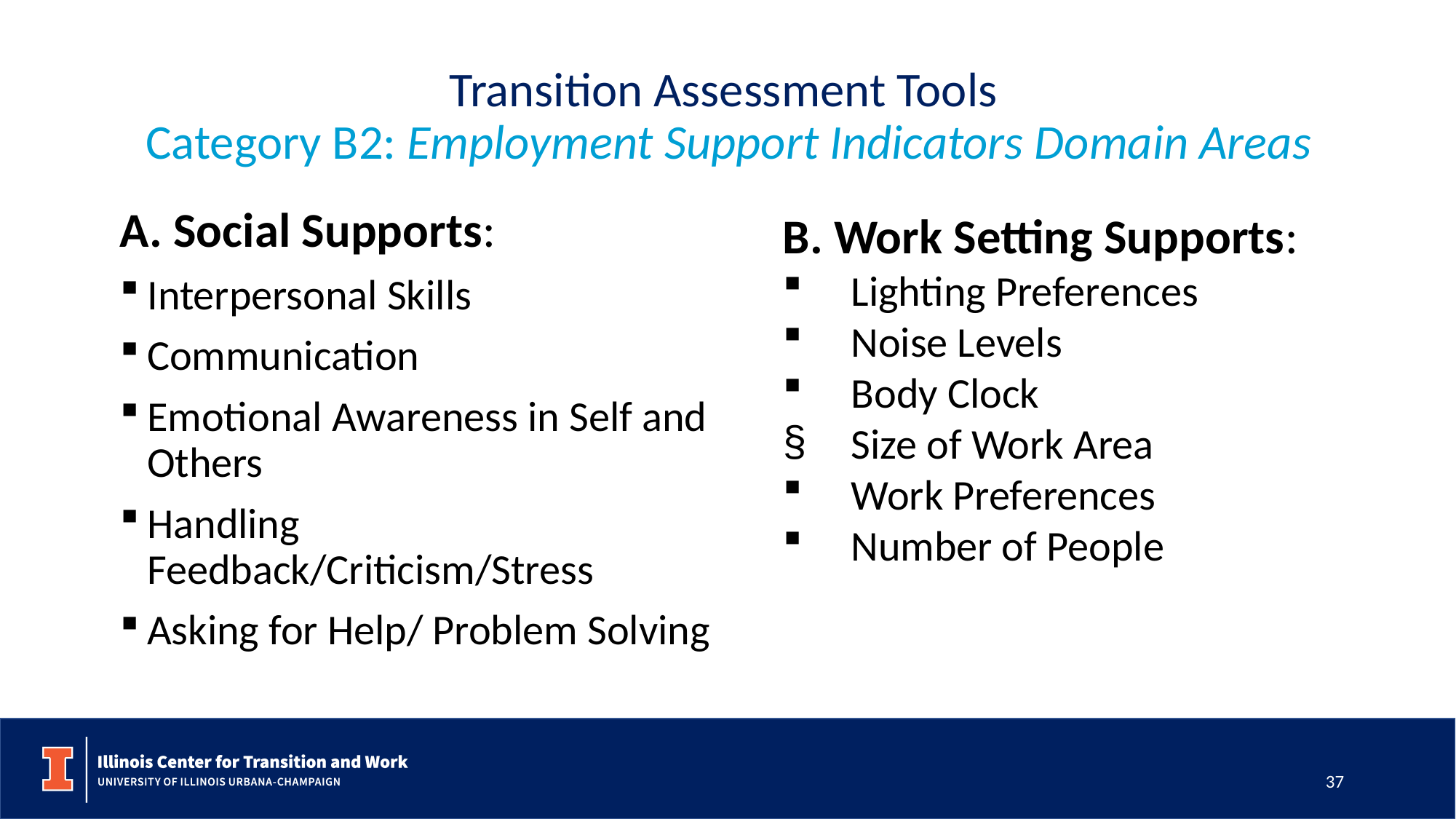

# Transition Assessment Tools  Category B2: Employment Support Indicators Domain Areas
B. Work Setting Supports:
Lighting Preferences
Noise Levels
Body Clock
Size of Work Area
Work Preferences
Number of People

A. Social Supports:
Interpersonal Skills
Communication
Emotional Awareness in Self and Others
Handling Feedback/Criticism/Stress
Asking for Help/ Problem Solving

37